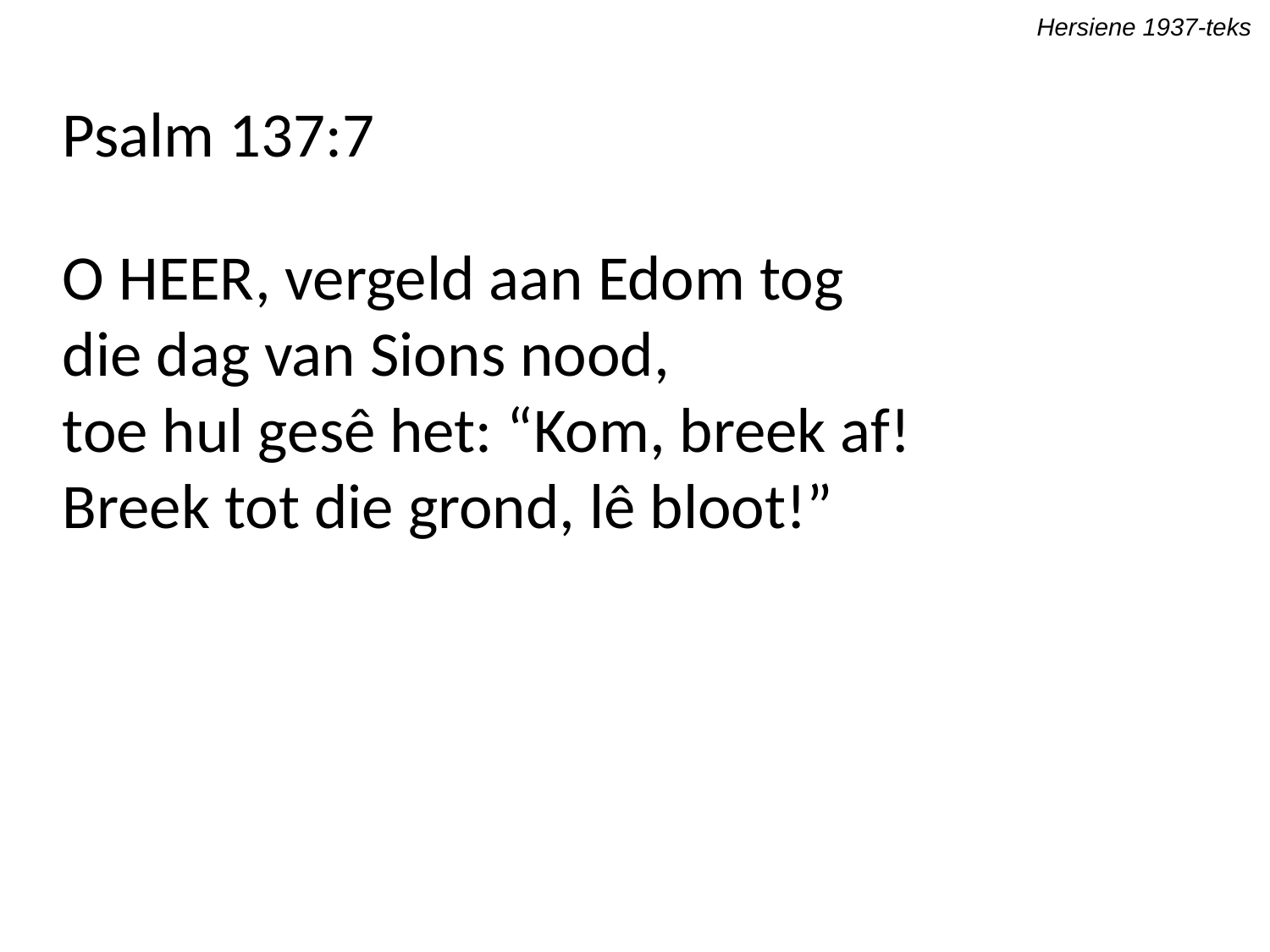

Hersiene 1937-teks
Psalm 137:7

O Heer, vergeld aan Edom tog
die dag van Sions nood,
toe hul gesê het: “Kom, breek af!
Breek tot die grond, lê bloot!”